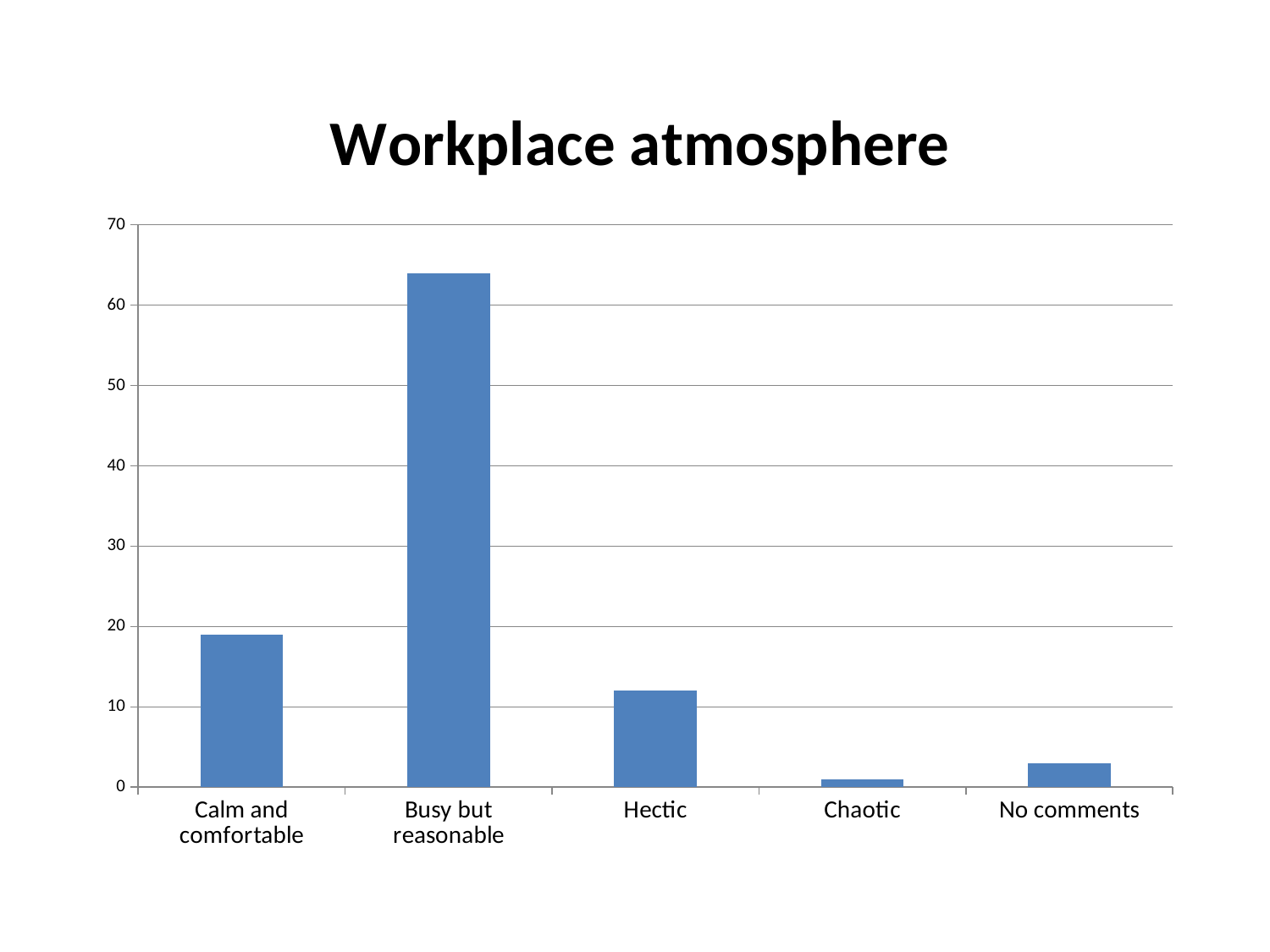

### Chart:

| Category | Workplace atmosphere |
|---|---|
| Calm and comfortable | 19.0 |
| Busy but reasonable | 64.0 |
| Hectic | 12.0 |
| Chaotic | 1.0 |
| No comments | 3.0 |